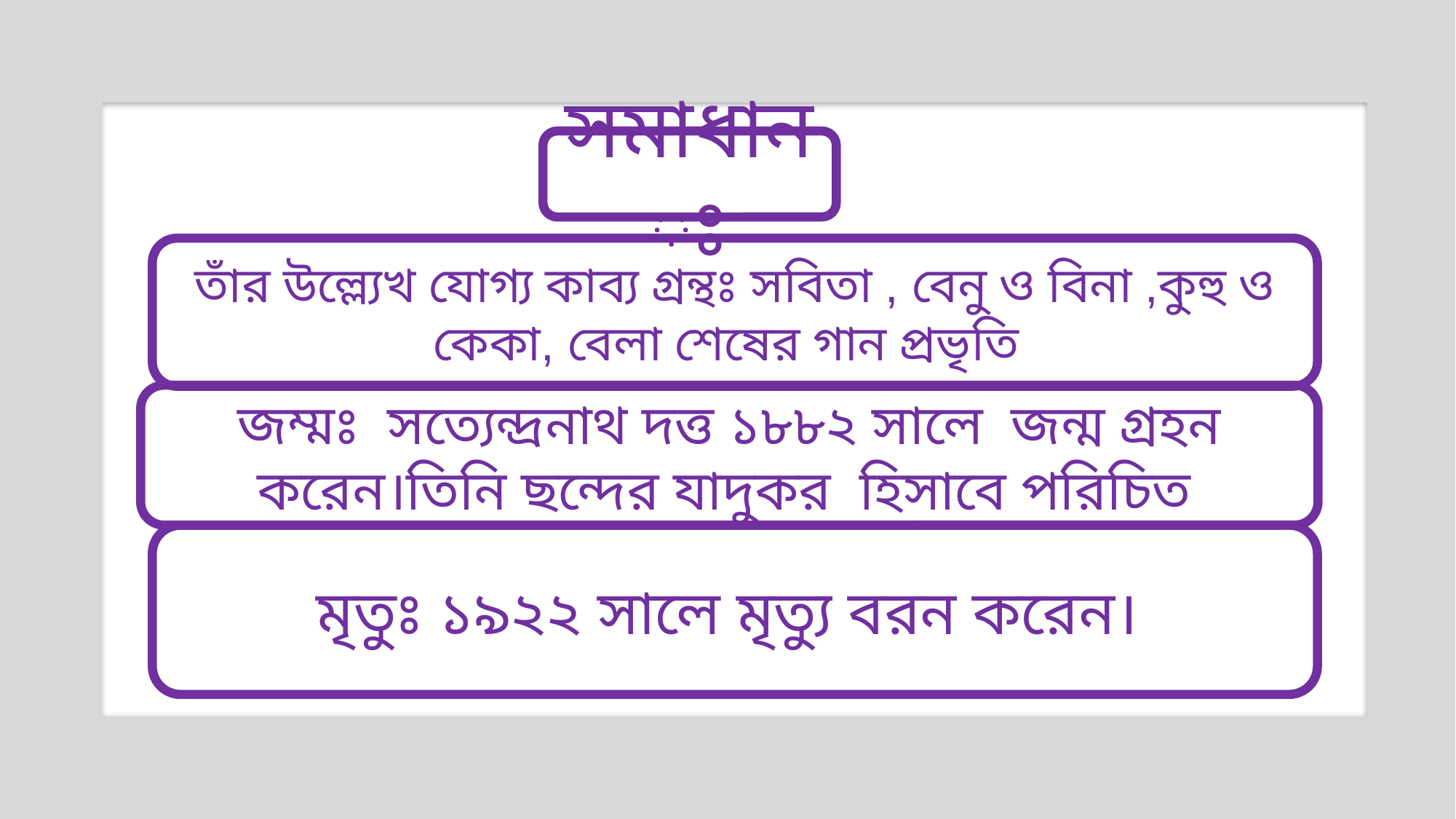

সমাধানঃ
তাঁর উল্ল্যেখ যোগ্য কাব্য গ্রন্থঃ সবিতা , বেনু ও বিনা ,কুহু ও কেকা, বেলা শেষের গান প্রভৃতি।
জম্মঃ  সত্যেন্দ্রনাথ দত্ত ১৮৮২ সালে  জন্ম গ্রহন করেন।তিনি ছন্দের যাদুকর  হিসাবে পরিচিত।
মৃতুঃ ১৯২২ সালে মৃত্যু বরন করেন।